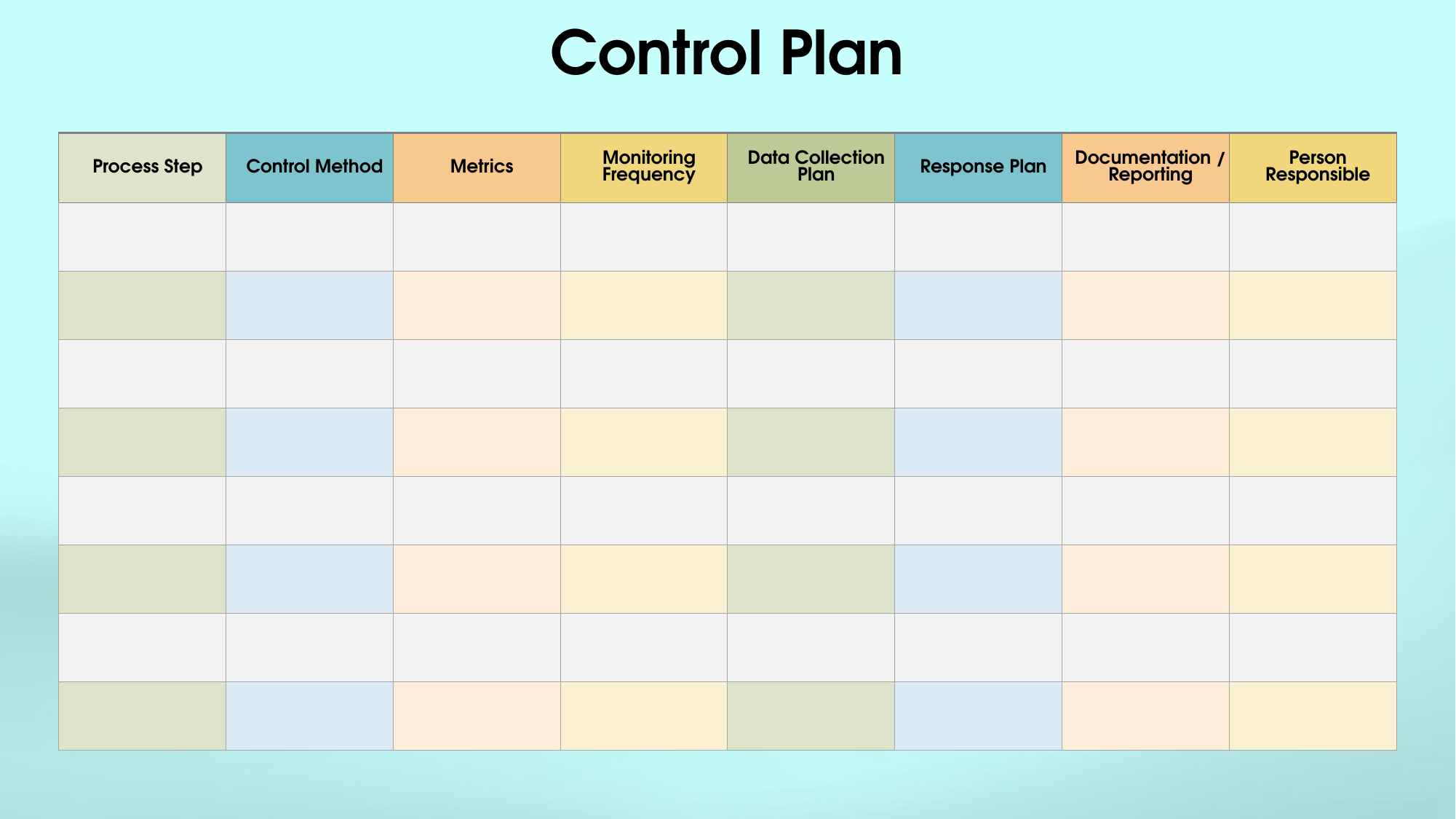

# Control Plan
| Process Step | Control Method | Metrics | Monitoring Frequency | Data Collection Plan | Response Plan | Documentation / Reporting | Person Responsible |
| --- | --- | --- | --- | --- | --- | --- | --- |
|  |  |  |  |  |  |  |  |
|  |  |  |  |  |  |  |  |
|  |  |  |  |  |  |  |  |
|  |  |  |  |  |  |  |  |
|  |  |  |  |  |  |  |  |
|  |  |  |  |  |  |  |  |
|  |  |  |  |  |  |  |  |
|  |  |  |  |  |  |  |  |